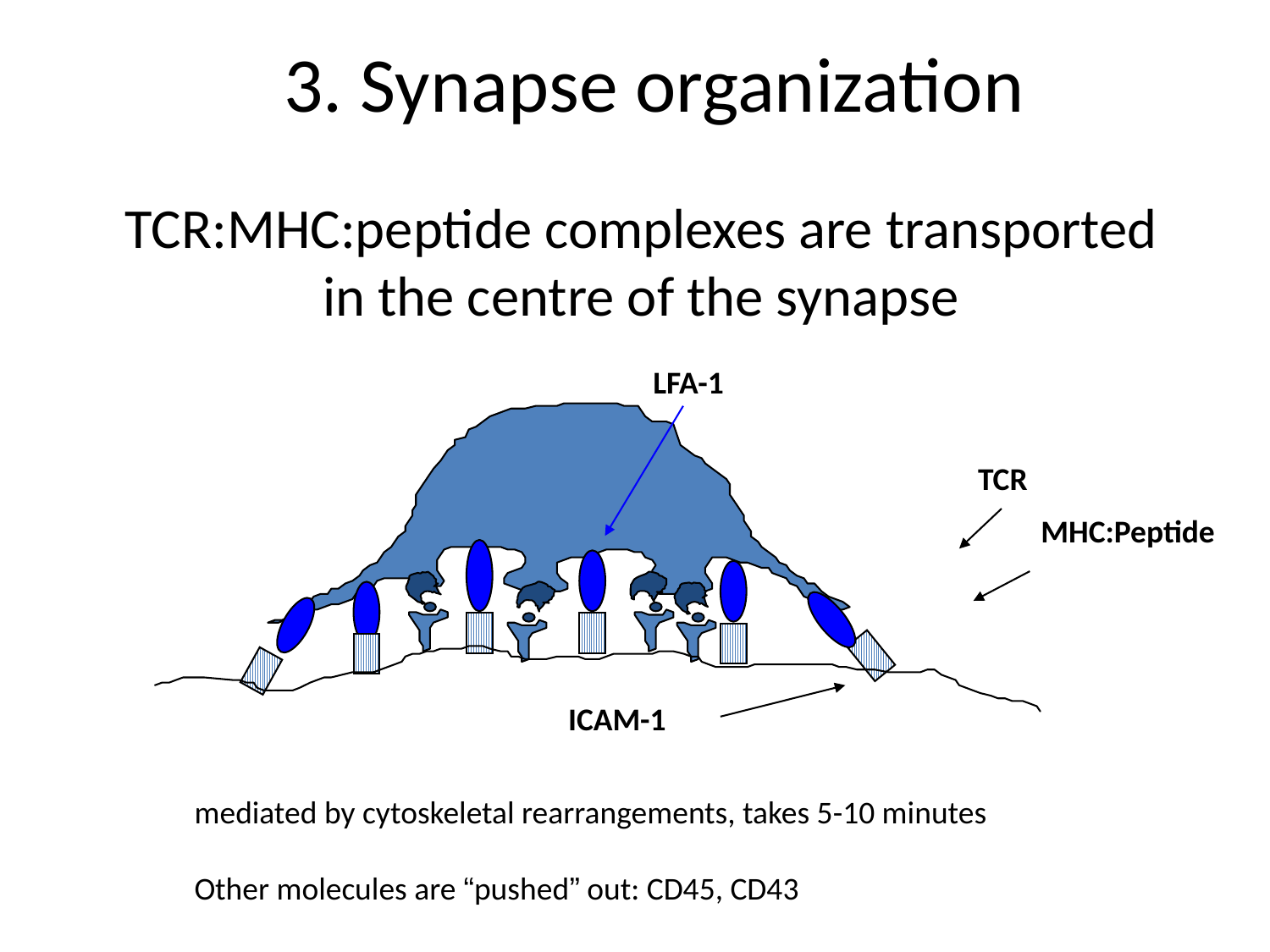

3. Synapse organization
TCR:MHC:peptide complexes are transported in the centre of the synapse
LFA-1

TCR
MHC:Peptide

ICAM-1
mediated by cytoskeletal rearrangements, takes 5-10 minutes

Other molecules are “pushed” out: CD45, CD43